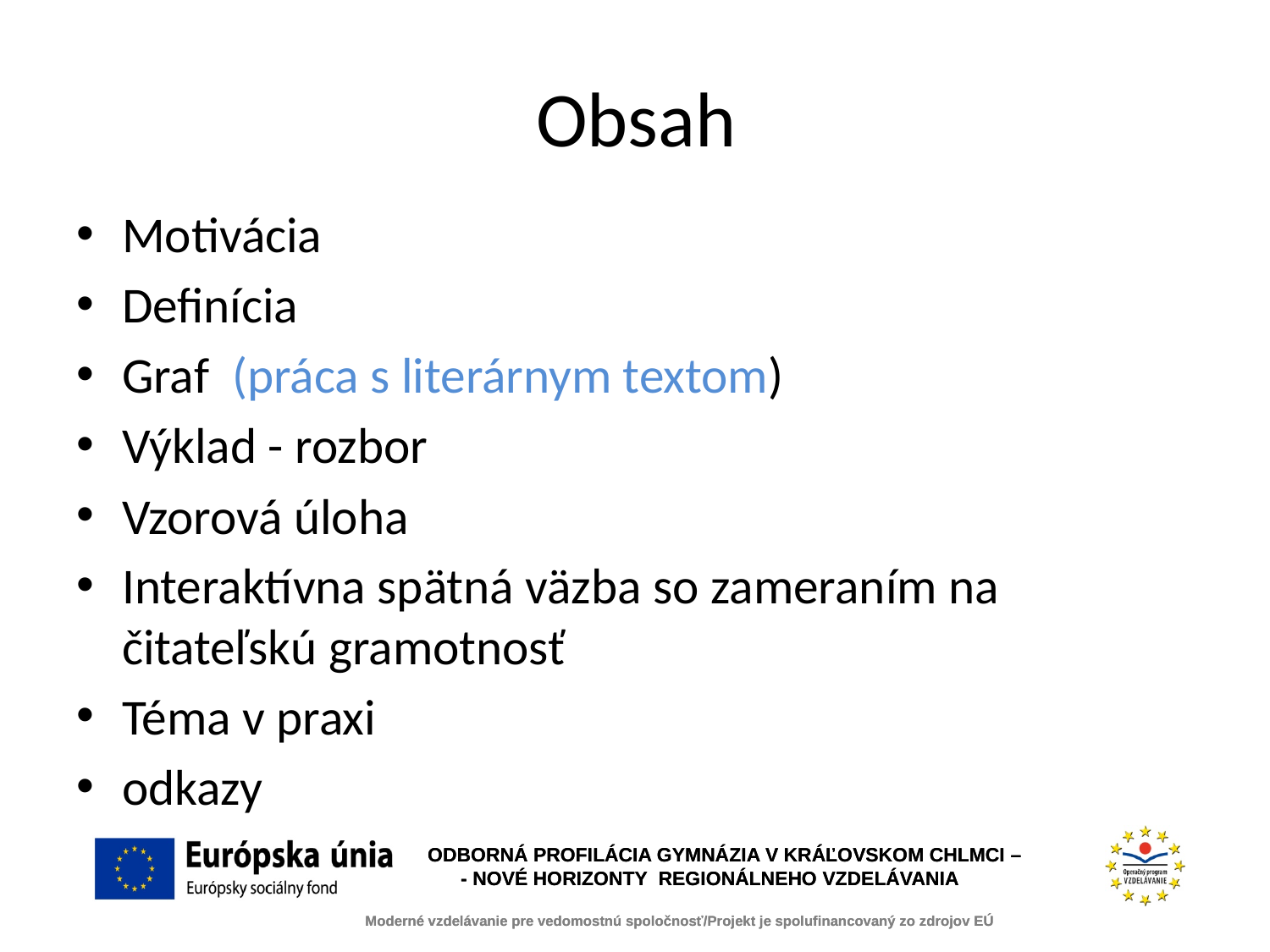

# Obsah
Motivácia
Definícia
Graf  (práca s literárnym textom)
Výklad - rozbor
Vzorová úloha
Interaktívna spätná väzba so zameraním na čitateľskú gramotnosť
Téma v praxi
odkazy